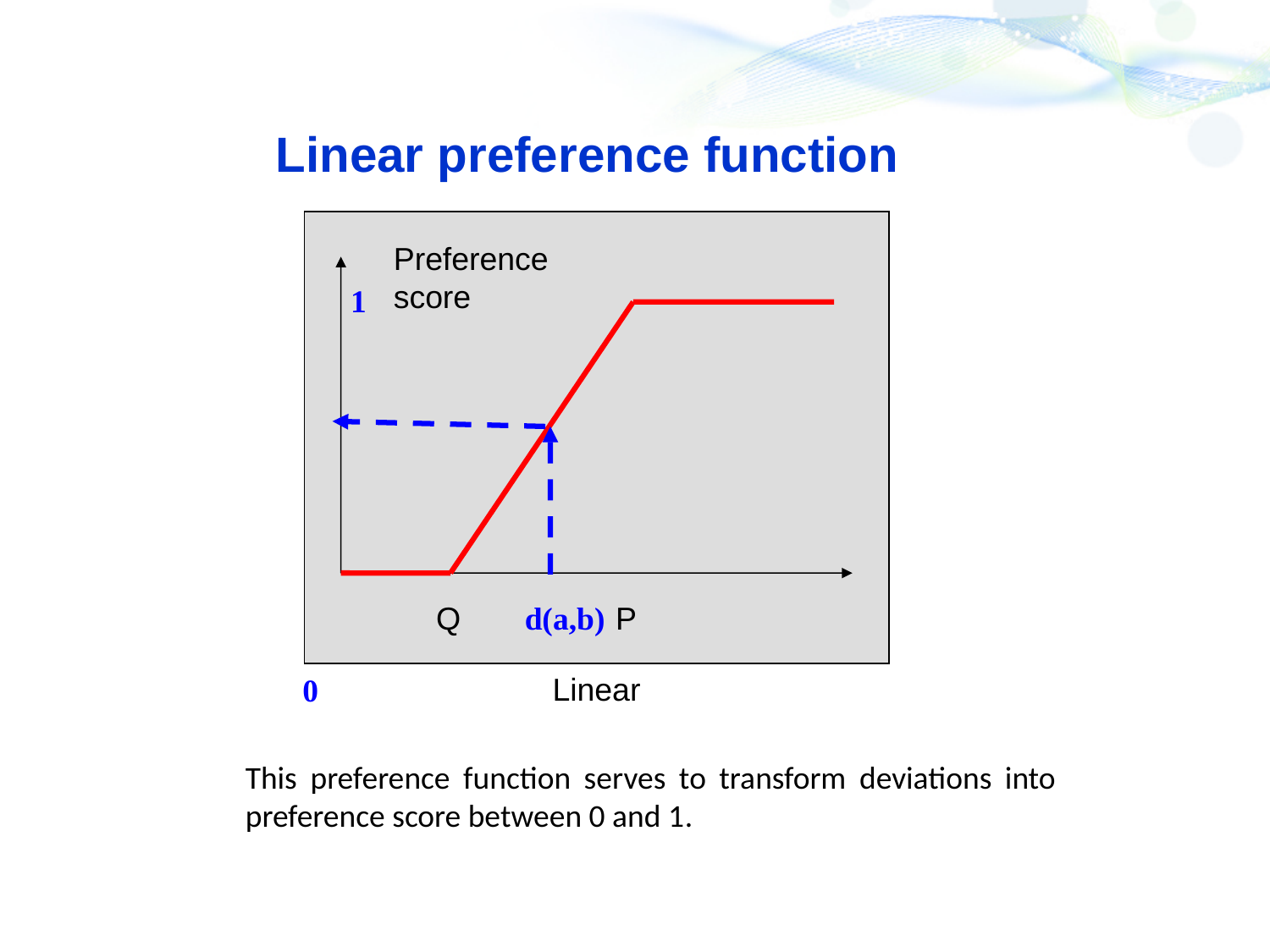

Linear preference function

Q
P
Linear
Preference score
1

d(a,b)
0
This preference function serves to transform deviations into preference score between 0 and 1.